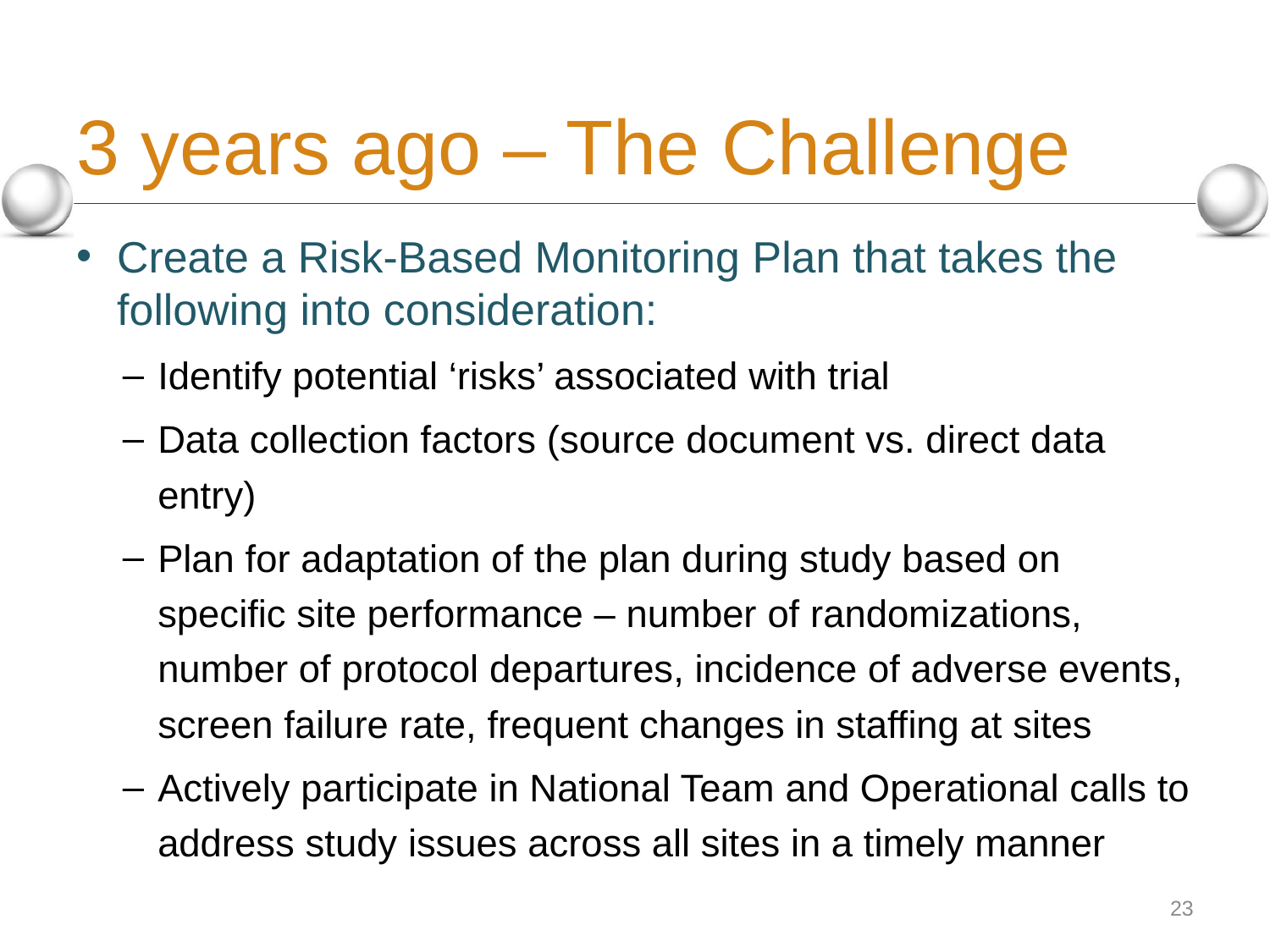

# 3 years ago – The Challenge
Create a Risk-Based Monitoring Plan that takes the following into consideration:
Identify potential ‘risks’ associated with trial
Data collection factors (source document vs. direct data entry)
Plan for adaptation of the plan during study based on specific site performance – number of randomizations, number of protocol departures, incidence of adverse events, screen failure rate, frequent changes in staffing at sites
Actively participate in National Team and Operational calls to address study issues across all sites in a timely manner
23